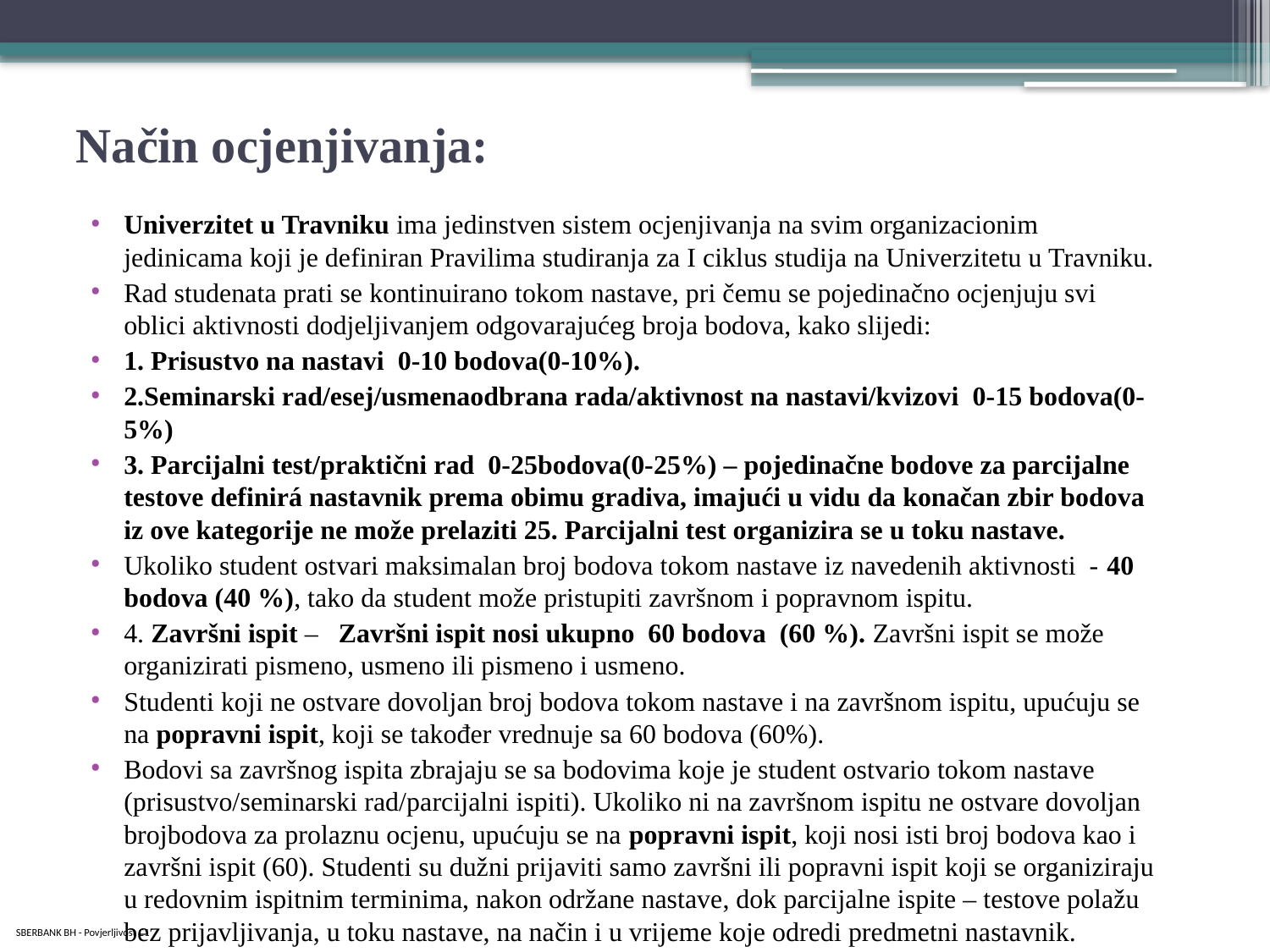

# Način ocjenjivanja:
Univerzitet u Travniku ima jedinstven sistem ocjenjivanja na svim organizacionim jedinicama koji je definiran Pravilima studiranja za I ciklus studija na Univerzitetu u Travniku.
Rad studenata prati se kontinuirano tokom nastave, pri čemu se pojedinačno ocjenjuju svi oblici aktivnosti dodjeljivanjem odgovarajućeg broja bodova, kako slijedi:
1. Prisustvo na nastavi  0-10 bodova(0-10%).
2.Seminarski rad/esej/usmenaodbrana rada/aktivnost na nastavi/kvizovi  0-15 bodova(0-5%)
3. Parcijalni test/praktični rad  0-25bodova(0-25%) – pojedinačne bodove za parcijalne testove definirá nastavnik prema obimu gradiva, imajući u vidu da konačan zbir bodova iz ove kategorije ne može prelaziti 25. Parcijalni test organizira se u toku nastave.
Ukoliko student ostvari maksimalan broj bodova tokom nastave iz navedenih aktivnosti  - 40 bodova (40 %), tako da student može pristupiti završnom i popravnom ispitu.
4. Završni ispit –   Završni ispit nosi ukupno  60 bodova  (60 %). Završni ispit se može organizirati pismeno, usmeno ili pismeno i usmeno.
Studenti koji ne ostvare dovoljan broj bodova tokom nastave i na završnom ispitu, upućuju se na popravni ispit, koji se također vrednuje sa 60 bodova (60%).
Bodovi sa završnog ispita zbrajaju se sa bodovima koje je student ostvario tokom nastave (prisustvo/seminarski rad/parcijalni ispiti). Ukoliko ni na završnom ispitu ne ostvare dovoljan brojbodova za prolaznu ocjenu, upućuju se na popravni ispit, koji nosi isti broj bodova kao i završni ispit (60). Studenti su dužni prijaviti samo završni ili popravni ispit koji se organiziraju u redovnim ispitnim terminima, nakon održane nastave, dok parcijalne ispite – testove polažu bez prijavljivanja, u toku nastave, na način i u vrijeme koje odredi predmetni nastavnik.